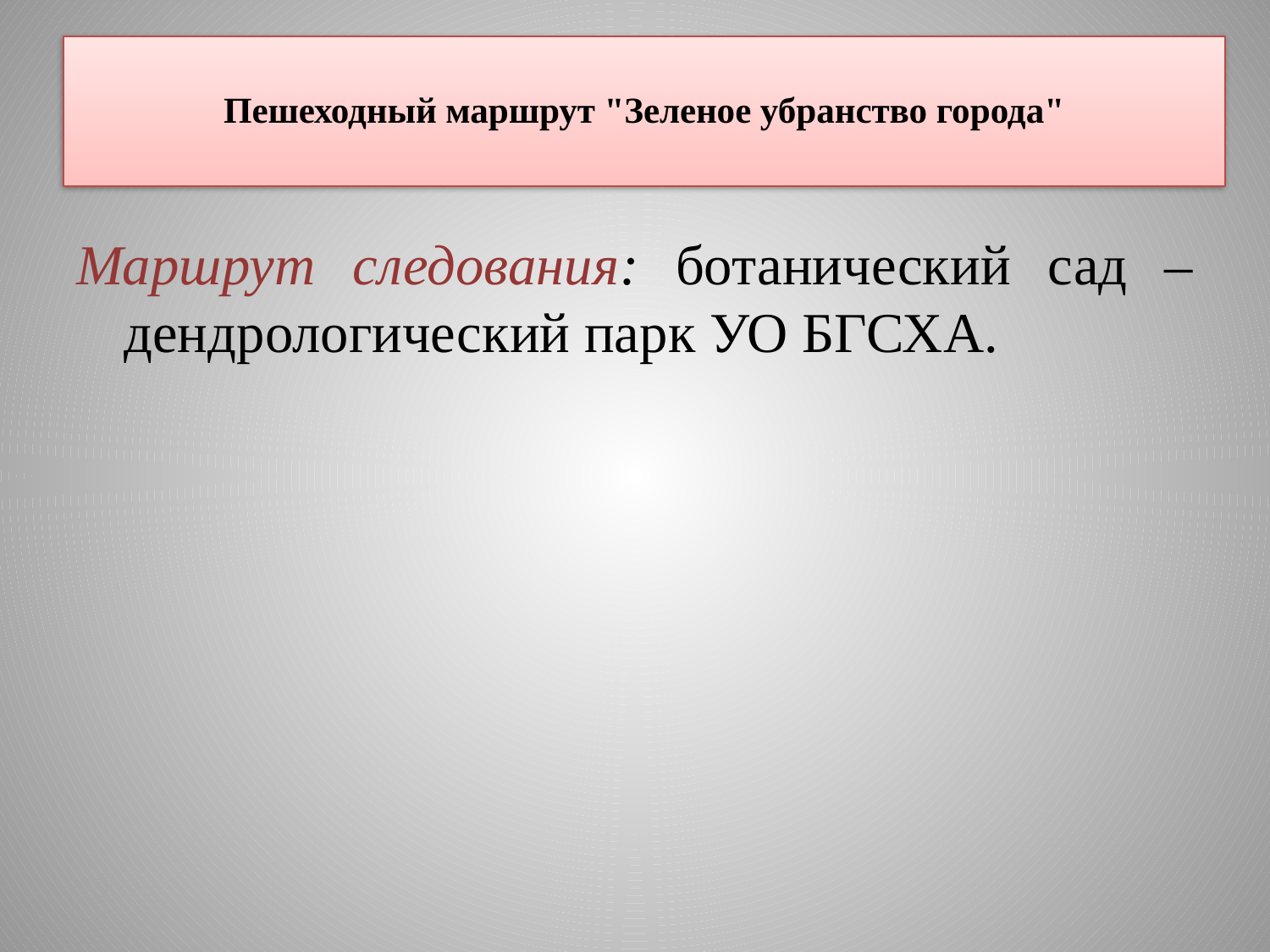

# Пешеходный маршрут "Зеленое убранство города"
Маршрут следования: ботанический сад – дендрологический парк УО БГСХА.